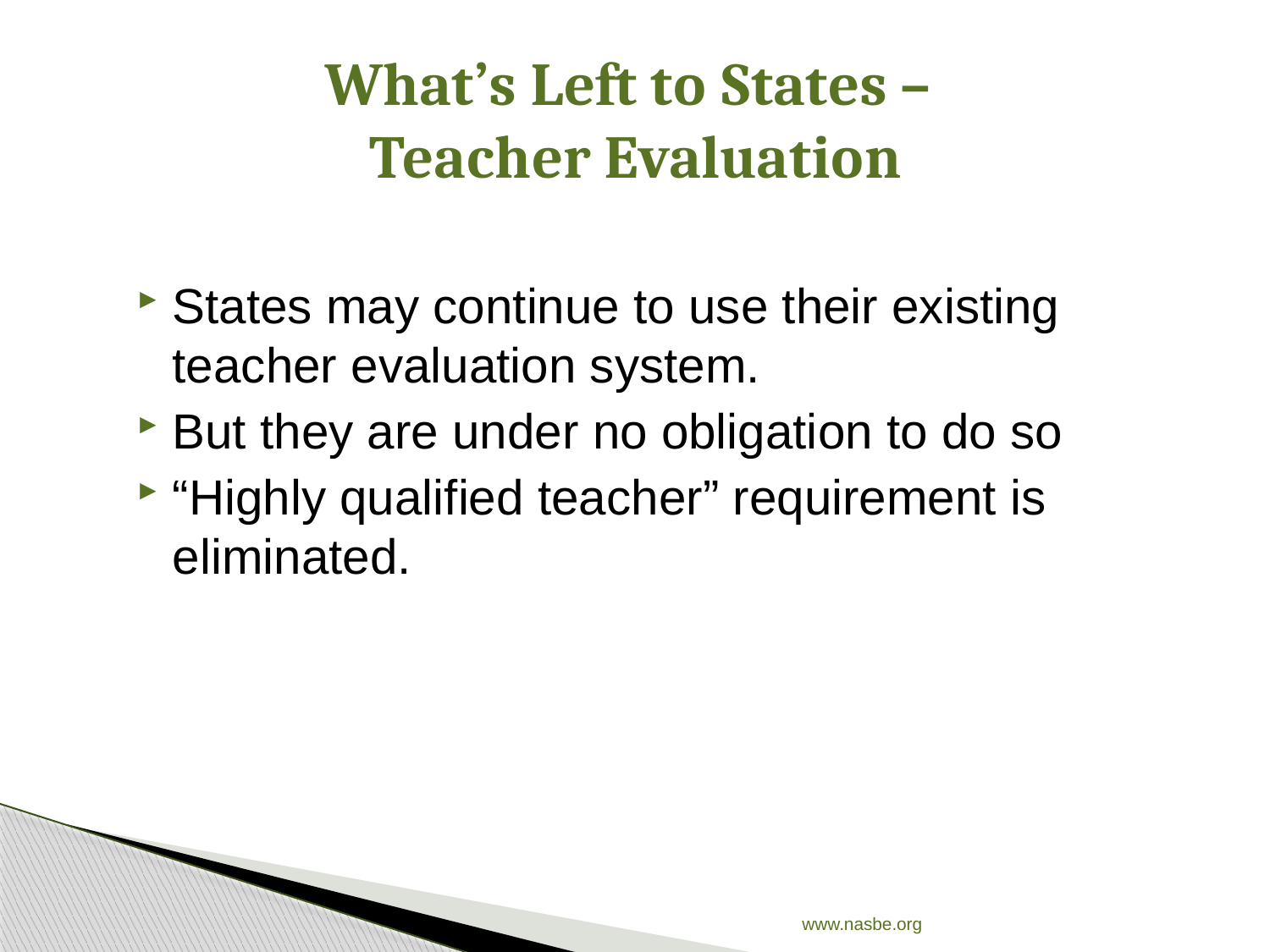

# What’s Left to States – Teacher Evaluation
States may continue to use their existing teacher evaluation system.
But they are under no obligation to do so
“Highly qualified teacher” requirement is eliminated.

www.nasbe.org